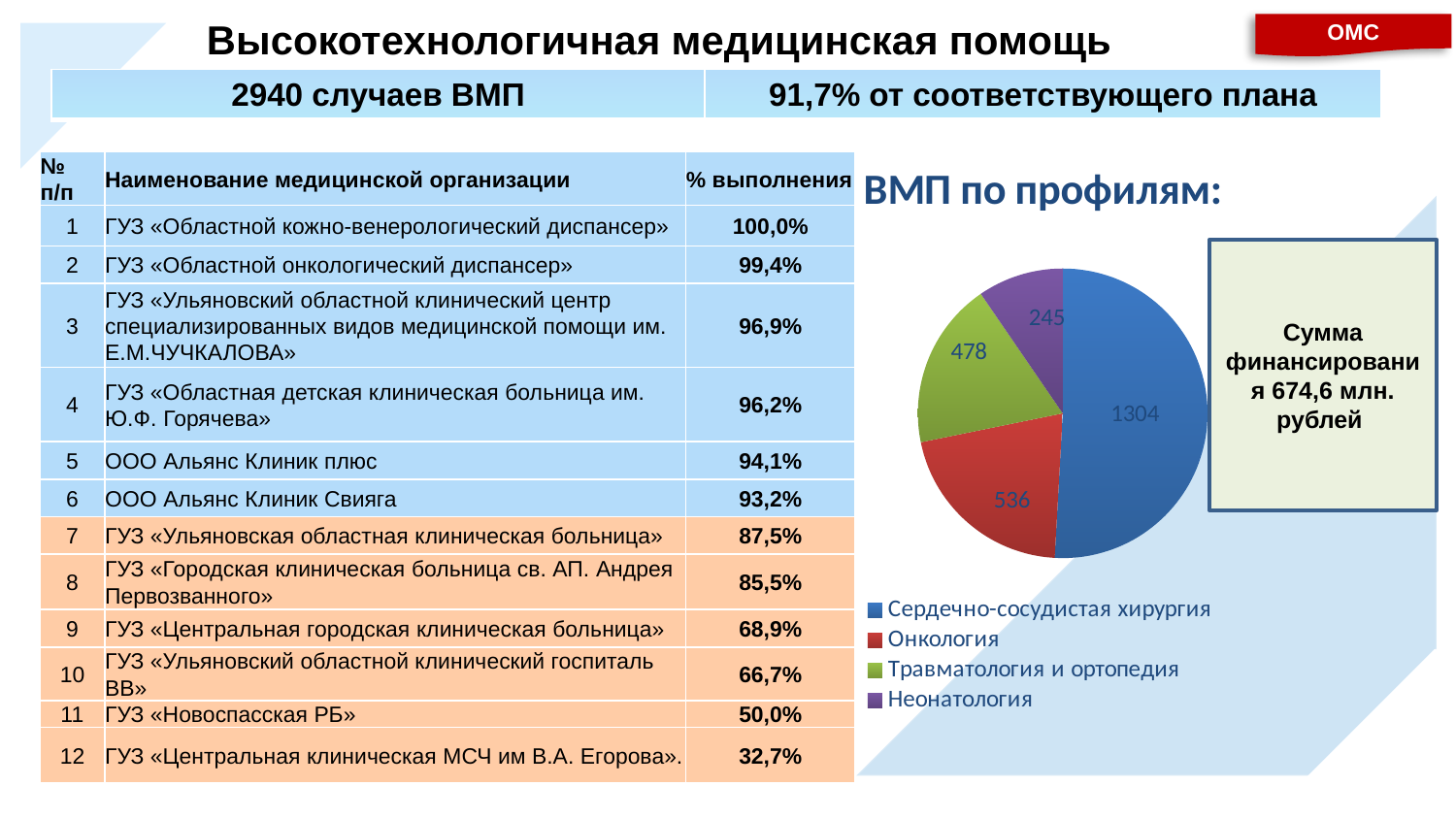

Высокотехнологичная медицинская помощь
ОМС

| 2940 случаев ВМП | 91,7% от соответствующего плана |
| --- | --- |

### Chart: ВМП по профилям:

| Category | ВМП по профилям |
|---|---|
| Сердечно-сосудистая хирургия  | 1304.0 |
| Онкология | 536.0 |
| Травматология и ортопедия | 478.0 |
| Неонатология  | 245.0 |
| № п/п | Наименование медицинской организации | % выполнения |
| --- | --- | --- |
| 1 | ГУЗ «Областной кожно-венерологический диспансер» | 100,0% |
| 2 | ГУЗ «Областной онкологический диспансер» | 99,4% |
| 3 | ГУЗ «Ульяновский областной клинический центр специализированных видов медицинской помощи им. Е.М.ЧУЧКАЛОВА» | 96,9% |
| 4 | ГУЗ «Областная детская клиническая больница им. Ю.Ф. Горячева» | 96,2% |
| 5 | ООО Альянс Клиник плюс | 94,1% |
| 6 | ООО Альянс Клиник Свияга | 93,2% |
| 7 | ГУЗ «Ульяновская областная клиническая больница» | 87,5% |
| 8 | ГУЗ «Городская клиническая больница св. АП. Андрея Первозванного» | 85,5% |
| 9 | ГУЗ «Центральная городская клиническая больница» | 68,9% |
| 10 | ГУЗ «Ульяновский областной клинический госпиталь ВВ» | 66,7% |
| 11 | ГУЗ «Новоспасская РБ» | 50,0% |
| 12 | ГУЗ «Центральная клиническая МСЧ им В.А. Егорова». | 32,7% |

Сумма финансирования 674,6 млн. рублей